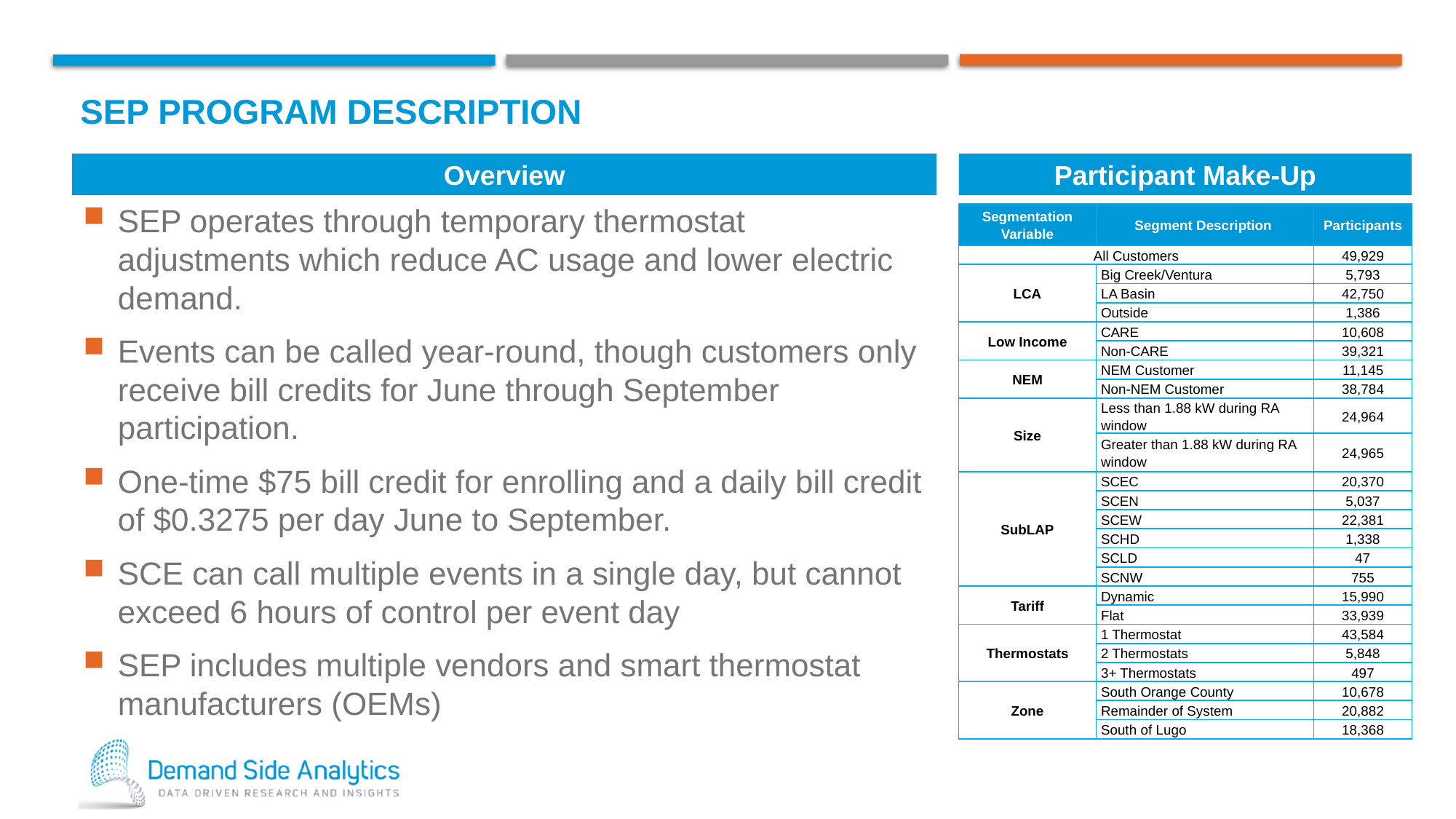

# SEP Program Description
Overview
Participant Make-Up
SEP operates through temporary thermostat adjustments which reduce AC usage and lower electric demand.
Events can be called year-round, though customers only receive bill credits for June through September participation.
One-time $75 bill credit for enrolling and a daily bill credit of $0.3275 per day June to September.
SCE can call multiple events in a single day, but cannot exceed 6 hours of control per event day
SEP includes multiple vendors and smart thermostat manufacturers (OEMs)
| Segmentation Variable | Segment Description | Participants |
| --- | --- | --- |
| All Customers |  | 49,929 |
| LCA | Big Creek/Ventura | 5,793 |
|  | LA Basin | 42,750 |
|  | Outside | 1,386 |
| Low Income | CARE | 10,608 |
|  | Non-CARE | 39,321 |
| NEM | NEM Customer | 11,145 |
|  | Non-NEM Customer | 38,784 |
| Size | Less than 1.88 kW during RA window | 24,964 |
|  | Greater than 1.88 kW during RA window | 24,965 |
| SubLAP | SCEC | 20,370 |
|  | SCEN | 5,037 |
|  | SCEW | 22,381 |
|  | SCHD | 1,338 |
|  | SCLD | 47 |
|  | SCNW | 755 |
| Tariff | Dynamic | 15,990 |
|  | Flat | 33,939 |
| Thermostats | 1 Thermostat | 43,584 |
|  | 2 Thermostats | 5,848 |
|  | 3+ Thermostats | 497 |
| Zone | South Orange County | 10,678 |
|  | Remainder of System | 20,882 |
|  | South of Lugo | 18,368 |